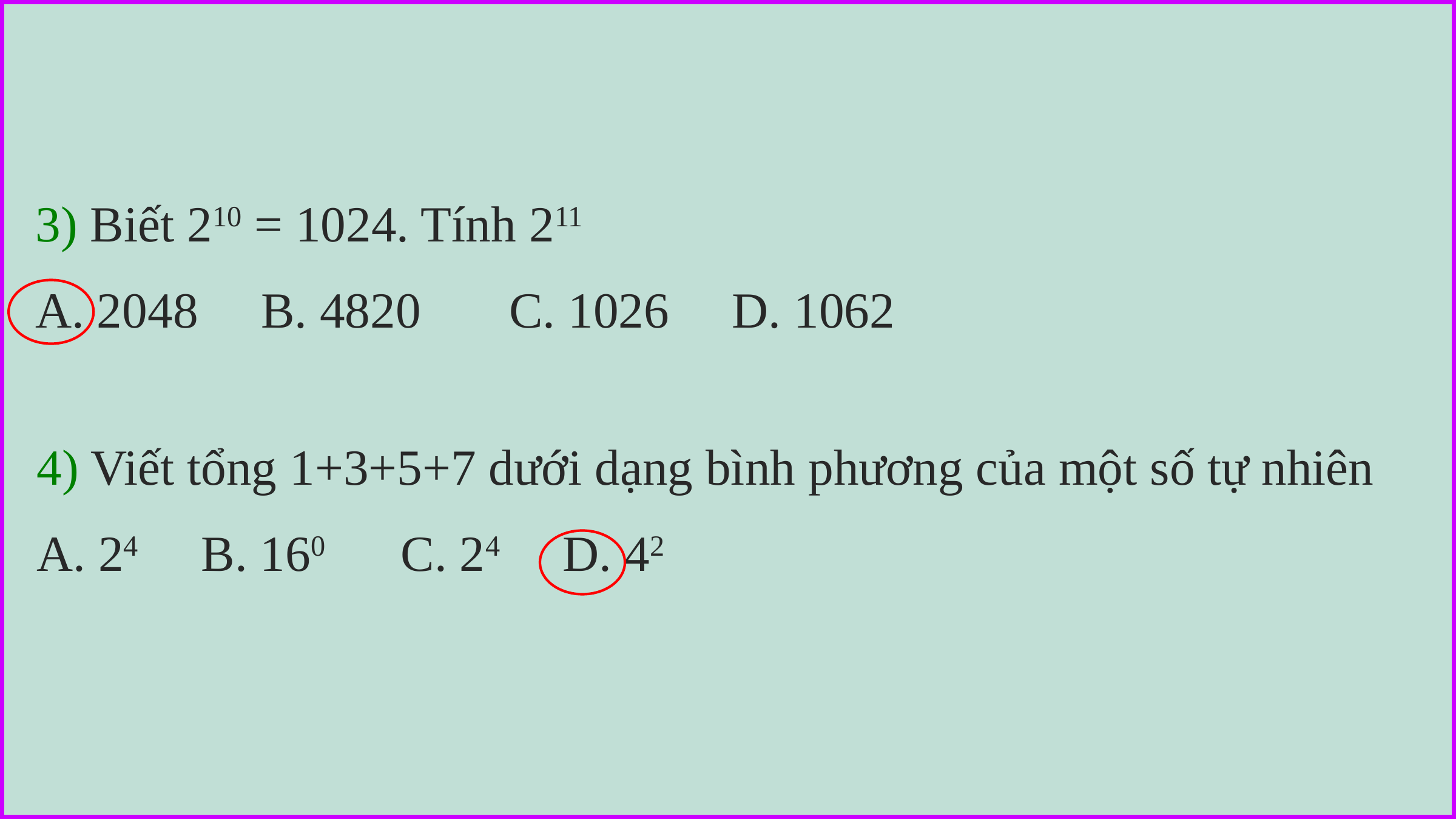

3) Biết 210 = 1024. Tính 211
A. 2048     B. 4820       C. 1026     D. 1062

4) Viết tổng 1+3+5+7 dưới dạng bình phương của một số tự nhiên
A. 24     B. 160      C. 24     D. 42